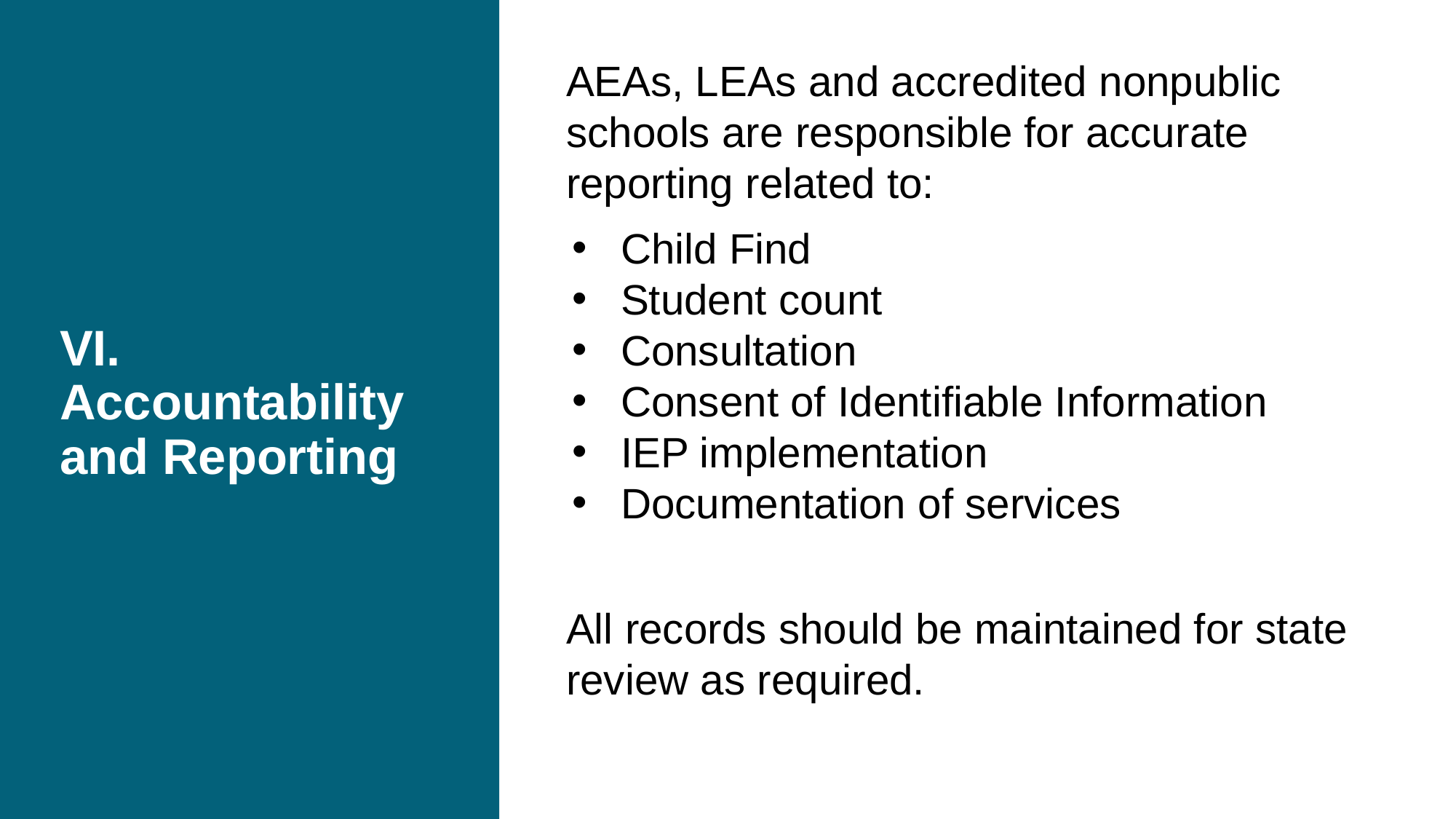

# VI. Accountability and Reporting
AEAs, LEAs and accredited nonpublic schools are responsible for accurate reporting related to:
Child Find
Student count
Consultation
Consent of Identifiable Information
IEP implementation
Documentation of services

All records should be maintained for state review as required.